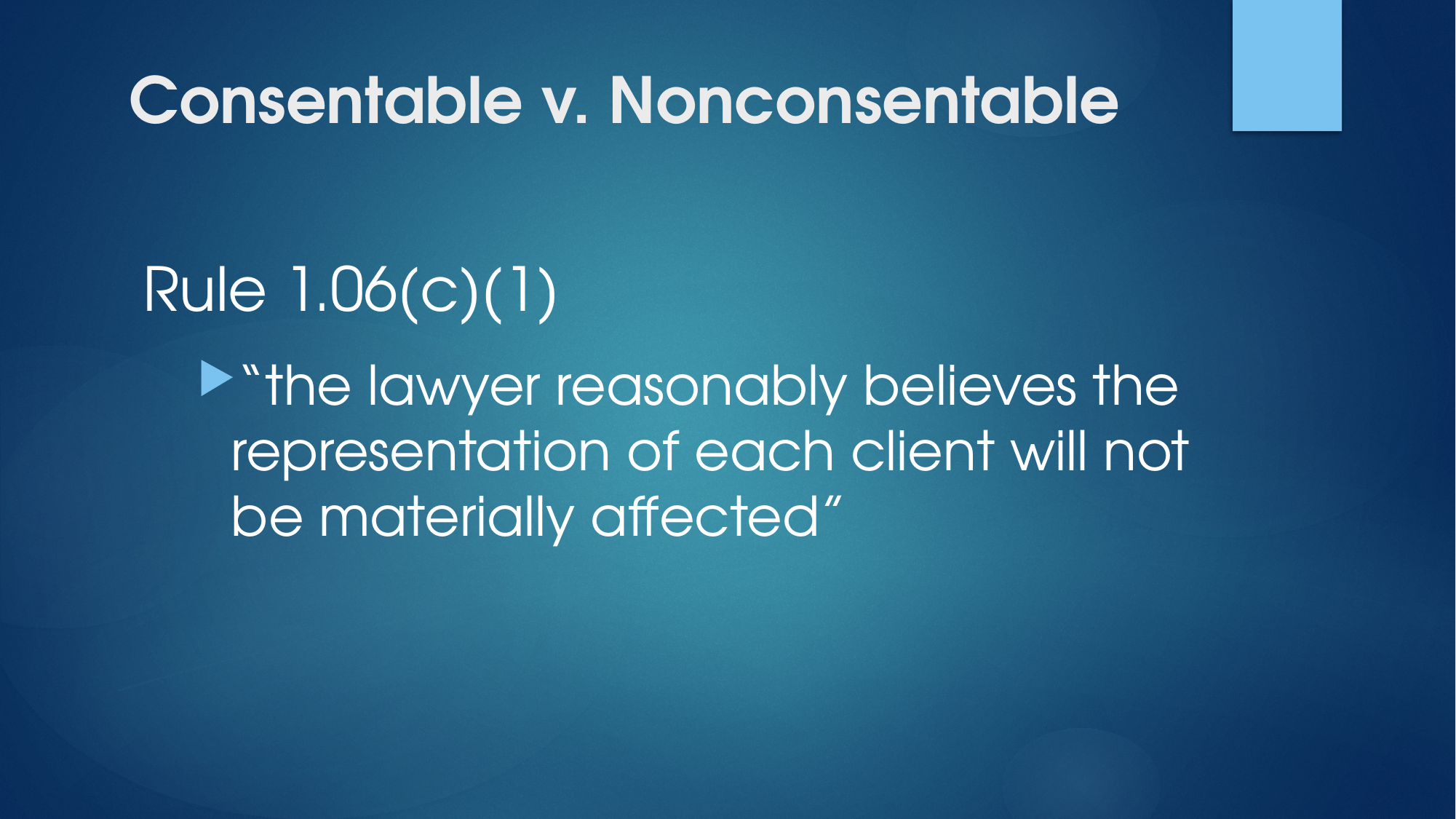

# Consentable v. Nonconsentable
Rule 1.06(c)(1)
“the lawyer reasonably believes the representation of each client will not be materially affected”